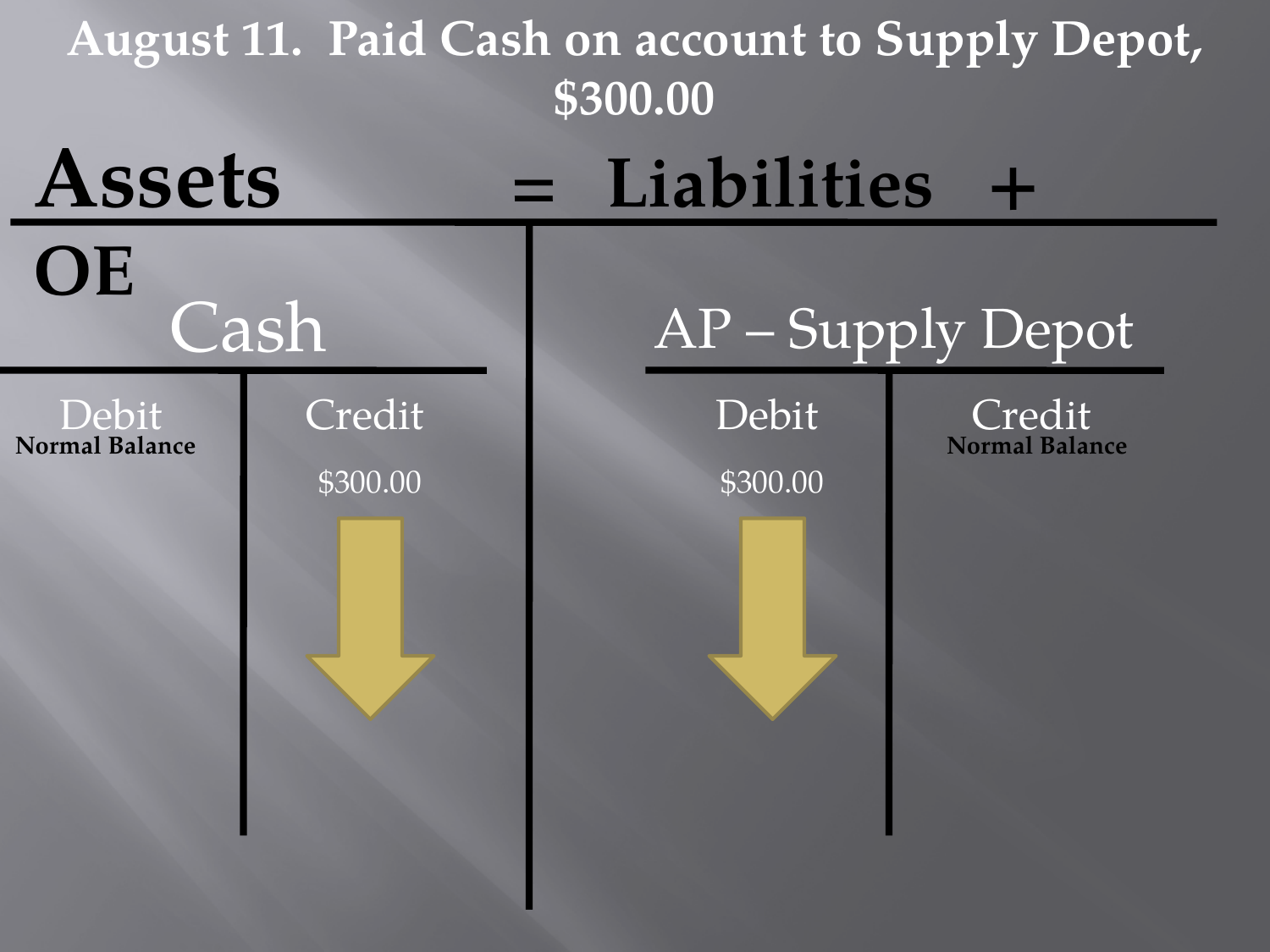

August 11.  Paid Cash on account to Supply Depot, $300.00
Assets		      =   Liabilities   +   OE
Cash
AP – Supply Depot
Debit
Credit
Debit
Credit
Normal Balance
Normal Balance
$300.00
$300.00